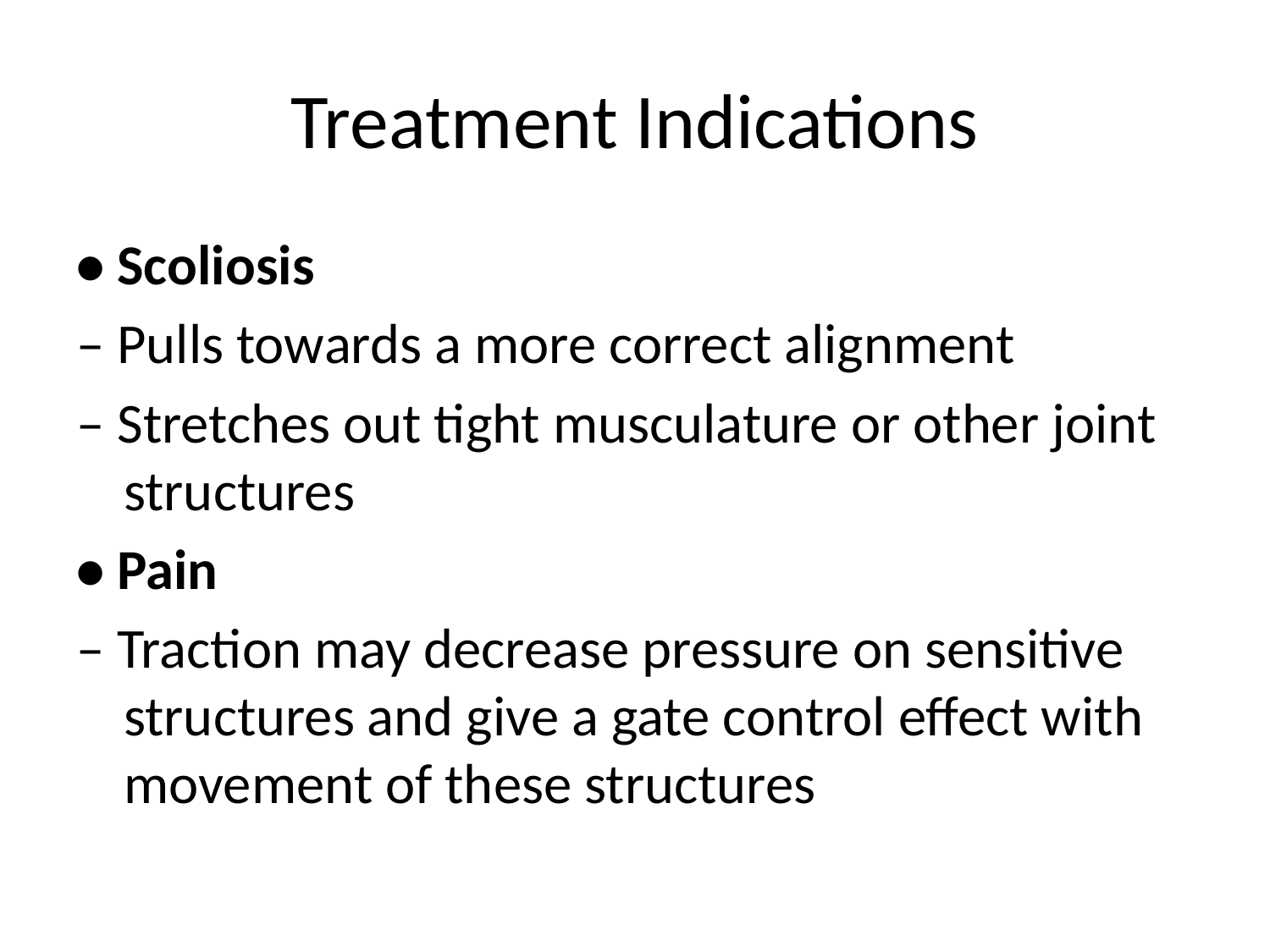

# Treatment Indications
• Scoliosis
– Pulls towards a more correct alignment
– Stretches out tight musculature or other joint structures
• Pain
– Traction may decrease pressure on sensitive structures and give a gate control effect with movement of these structures